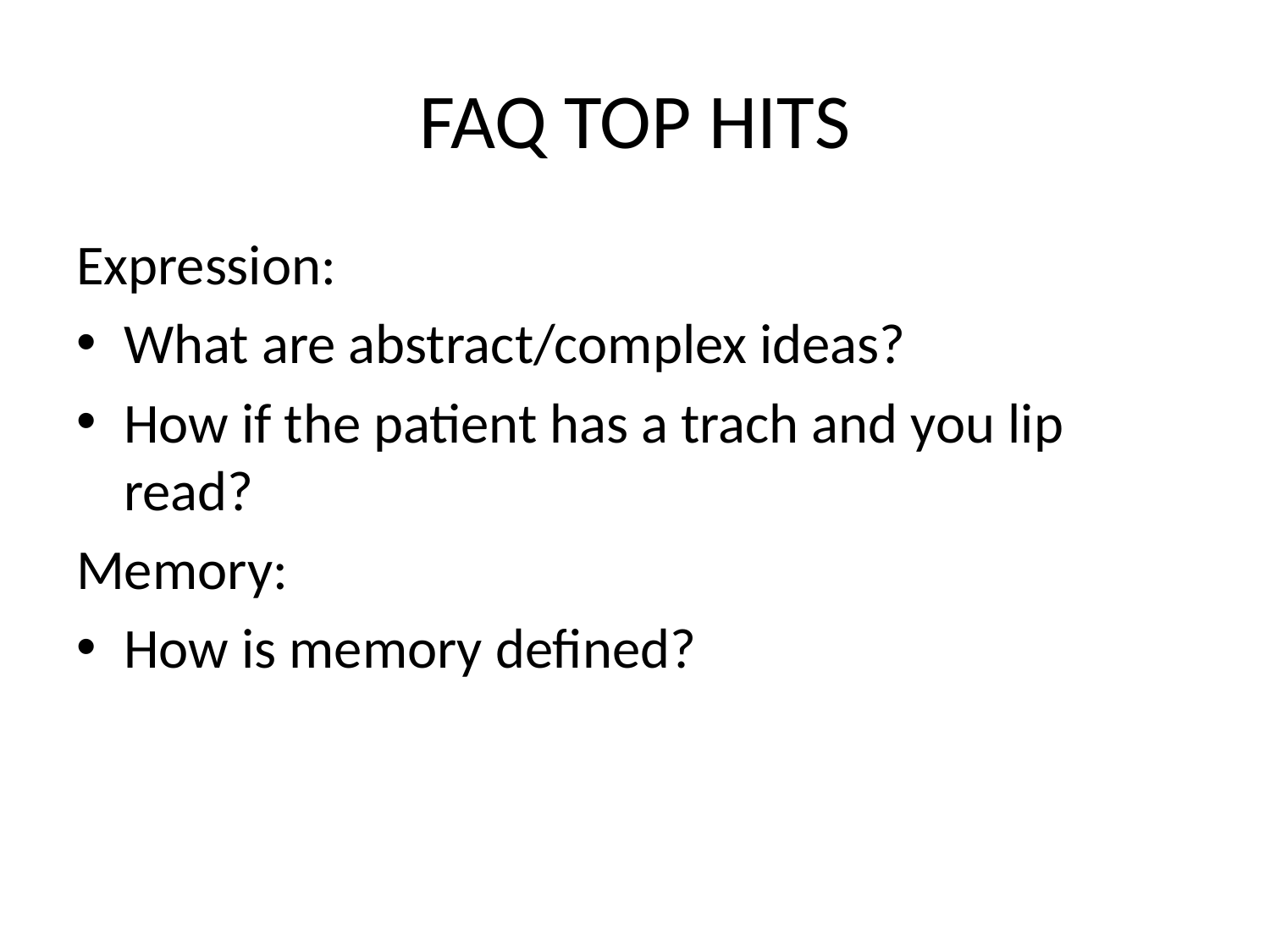

# FAQ TOP HITS
Expression:
What are abstract/complex ideas?
How if the patient has a trach and you lip read?
Memory:
How is memory defined?